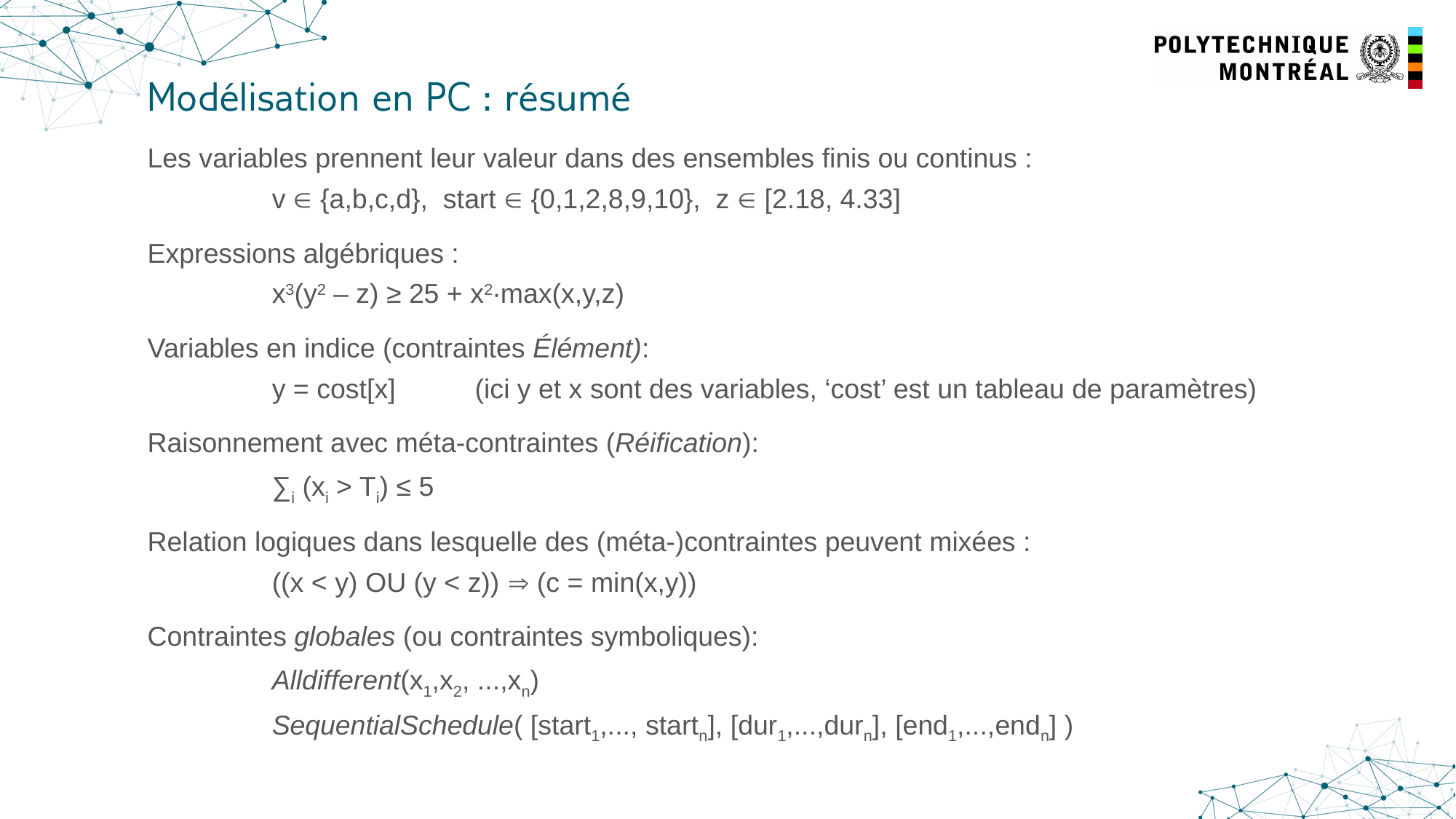

# Modélisation en PC : résumé
Les variables prennent leur valeur dans des ensembles finis ou continus :
	  v ∈ {a,b,c,d},  start ∈ {0,1,2,8,9,10},  z ∈ [2.18, 4.33]
Expressions algébriques :
	  x3(y2 – z) ≥ 25 + x2∙max(x,y,z)
Variables en indice (contraintes Élément):
	  y = cost[x] 	(ici y et x sont des variables, ‘cost’ est un tableau de paramètres)
Raisonnement avec méta-contraintes (Réification):
	  ∑i (xi > Ti) ≤ 5
Relation logiques dans lesquelle des (méta-)contraintes peuvent mixées :
	  ((x < y) OU (y < z)) ⇒ (c = min(x,y))
Contraintes globales (ou contraintes symboliques):
	  Alldifferent(x1,x2, ...,xn)
	  SequentialSchedule( [start1,..., startn], [dur1,...,durn], [end1,...,endn] )